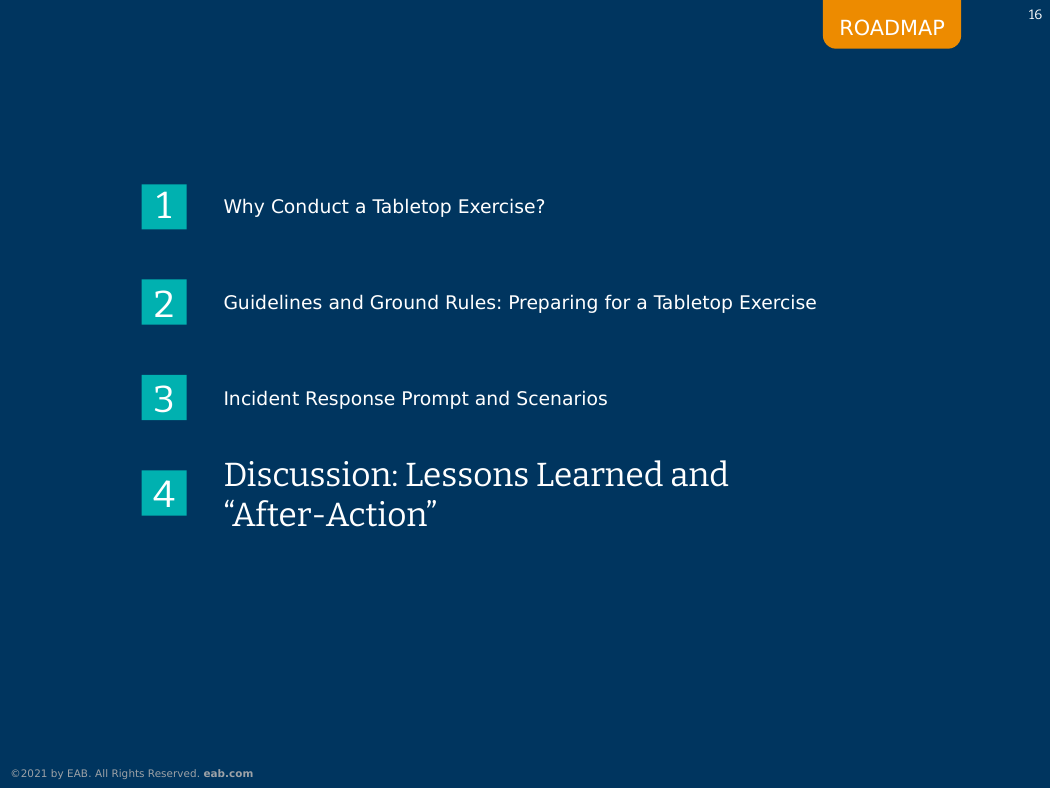

# 1
Why Conduct a Tabletop Exercise?
2
Guidelines and Ground Rules: Preparing for a Tabletop Exercise
3
Incident Response Prompt and Scenarios
Discussion: Lessons Learned and
“After-Action”
4